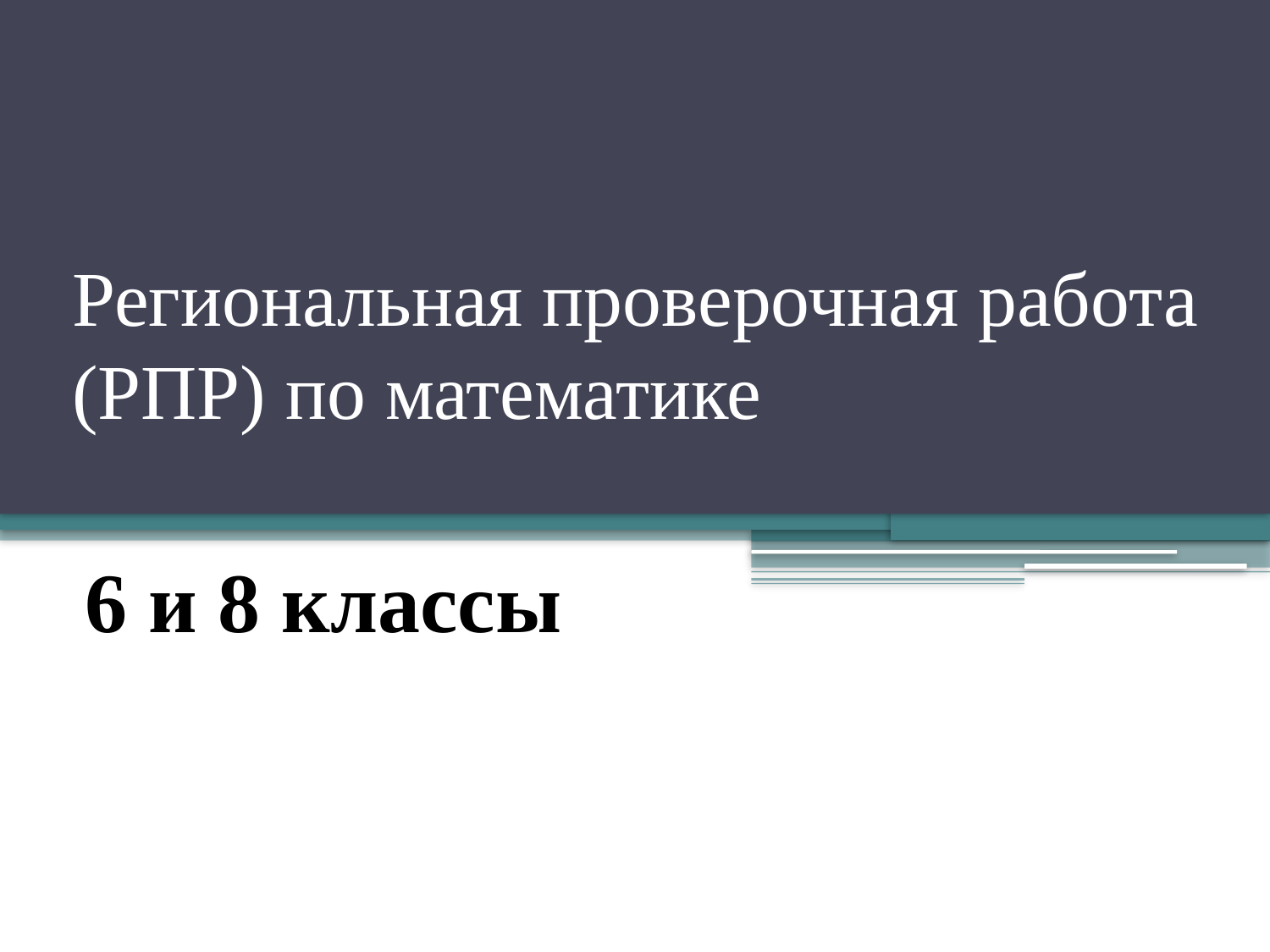

# Региональная проверочная работа (РПР) по математике
6 и 8 классы